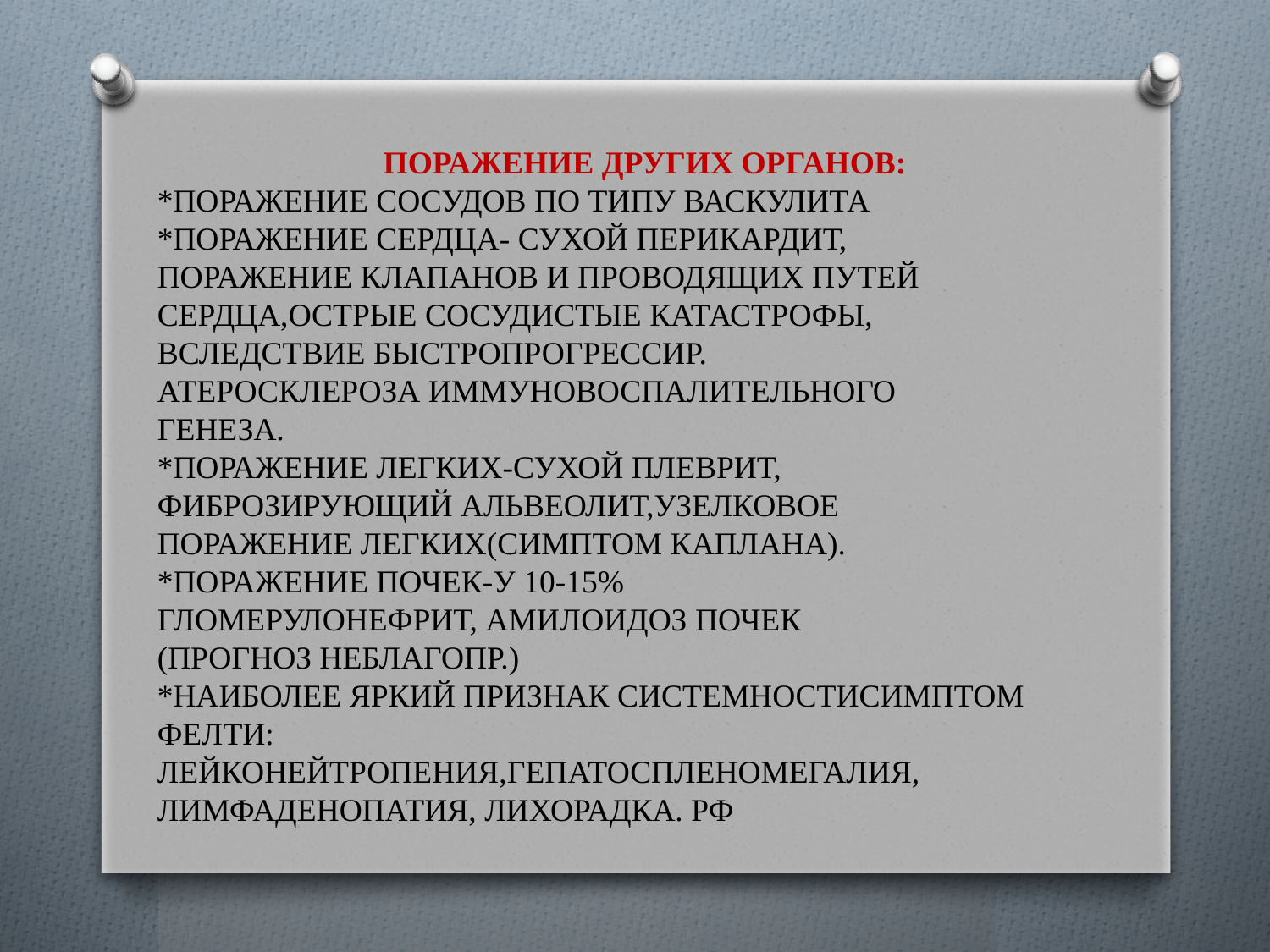

ПОРАЖЕНИЕ ДРУГИХ ОРГАНОВ:
*ПОРАЖЕНИЕ СОСУДОВ ПО ТИПУ ВАСКУЛИТА
*ПОРАЖЕНИЕ СЕРДЦА- СУХОЙ ПЕРИКАРДИТ,
ПОРАЖЕНИЕ КЛАПАНОВ И ПРОВОДЯЩИХ ПУТЕЙ
СЕРДЦА,ОСТРЫЕ СОСУДИСТЫЕ КАТАСТРОФЫ,
ВСЛЕДСТВИЕ БЫСТРОПРОГРЕССИР.
АТЕРОСКЛЕРОЗА ИММУНОВОСПАЛИТЕЛЬНОГО
ГЕНЕЗА.
*ПОРАЖЕНИЕ ЛЕГКИХ-СУХОЙ ПЛЕВРИТ,
ФИБРОЗИРУЮЩИЙ АЛЬВЕОЛИТ,УЗЕЛКОВОЕ
ПОРАЖЕНИЕ ЛЕГКИХ(СИМПТОМ КАПЛАНА).
*ПОРАЖЕНИЕ ПОЧЕК-У 10-15%
ГЛОМЕРУЛОНЕФРИТ, АМИЛОИДОЗ ПОЧЕК
(ПРОГНОЗ НЕБЛАГОПР.)
*НАИБОЛЕЕ ЯРКИЙ ПРИЗНАК СИСТЕМНОСТИСИМПТОМ ФЕЛТИ:
ЛЕЙКОНЕЙТРОПЕНИЯ,ГЕПАТОСПЛЕНОМЕГАЛИЯ,
ЛИМФАДЕНОПАТИЯ, ЛИХОРАДКА. РФ